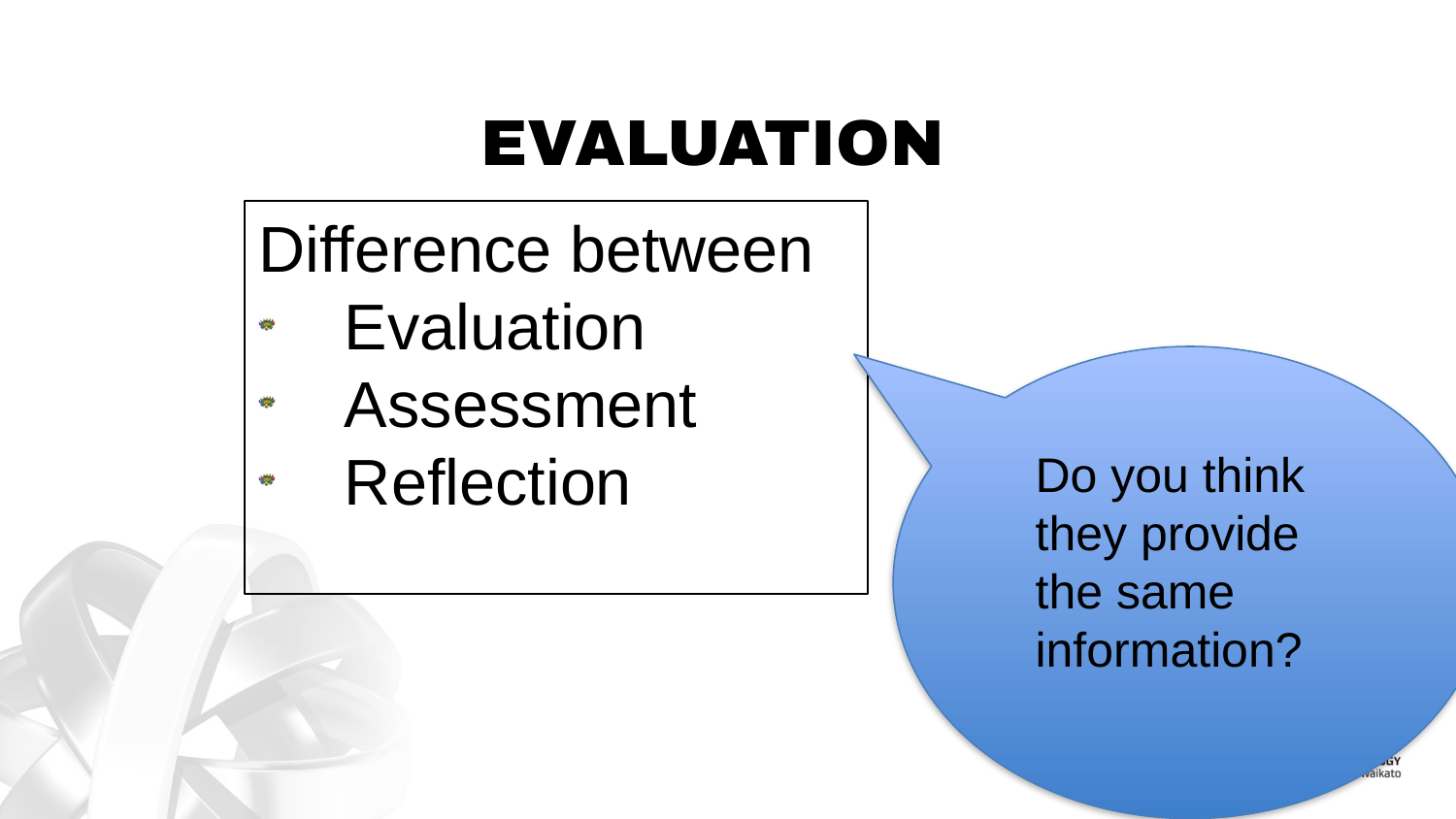

EVALUATION
Difference between
Evaluation
Assessment
Reflection

Do you think they provide the same information?